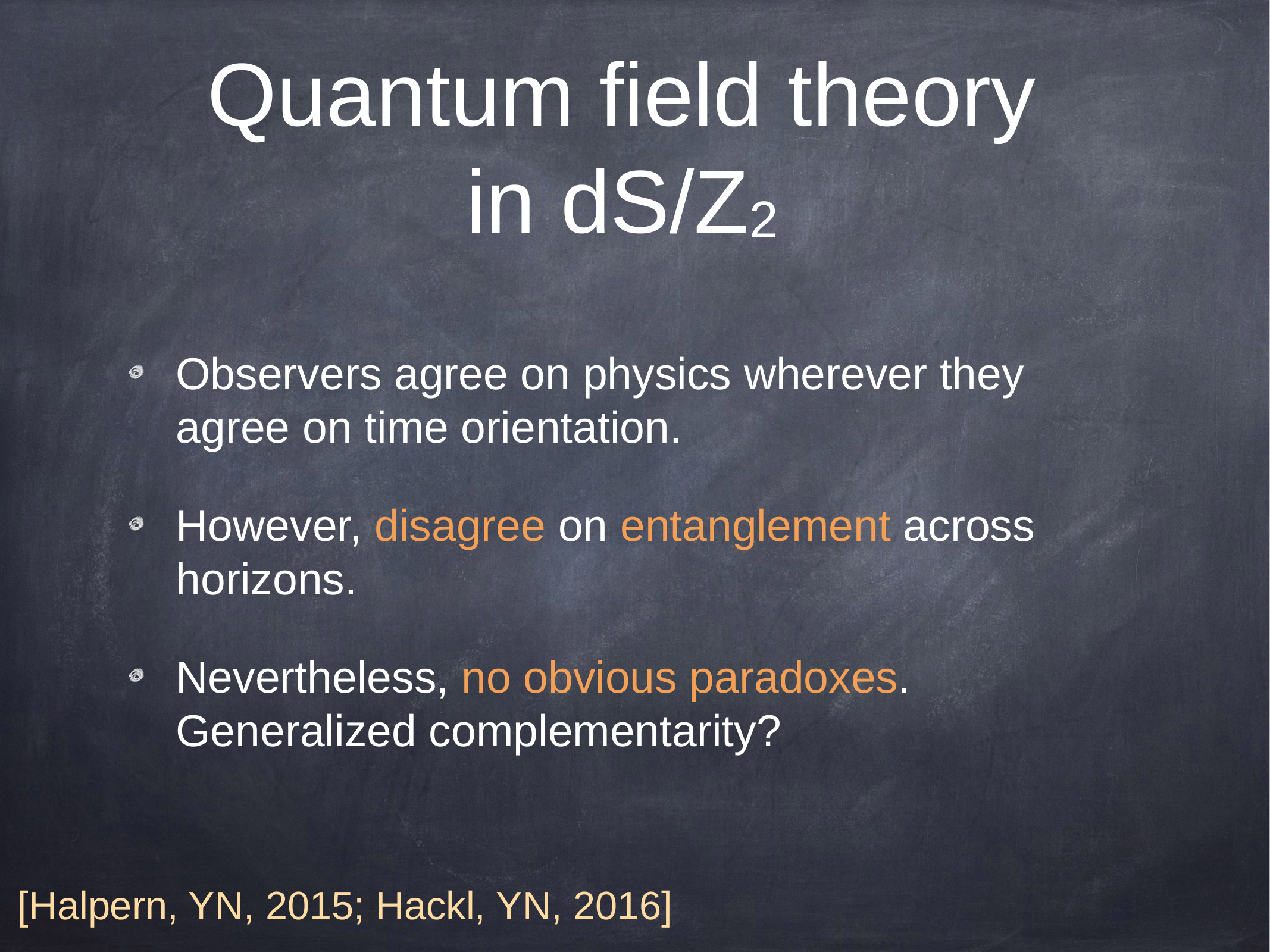

# Quantum field theory in dS/Z2
Observers agree on physics wherever they agree on time orientation.
However, disagree on entanglement across horizons.
Nevertheless, no obvious paradoxes.
Generalized complementarity?
[Halpern, YN, 2015; Hackl, YN, 2016]